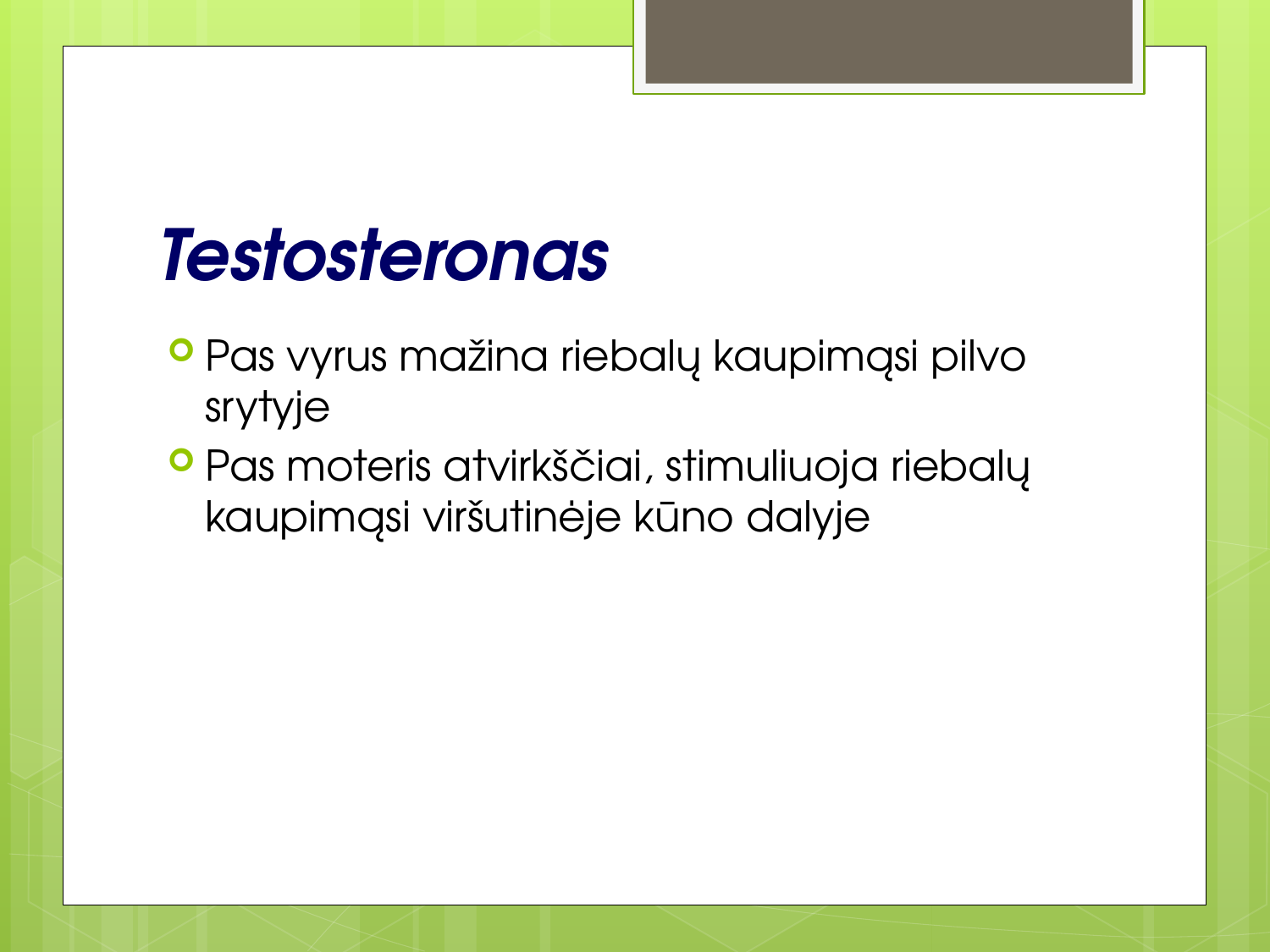

# Testosteronas
Pas vyrus mažina riebalų kaupimąsi pilvo srytyje
Pas moteris atvirkščiai, stimuliuoja riebalų kaupimąsi viršutinėje kūno dalyje